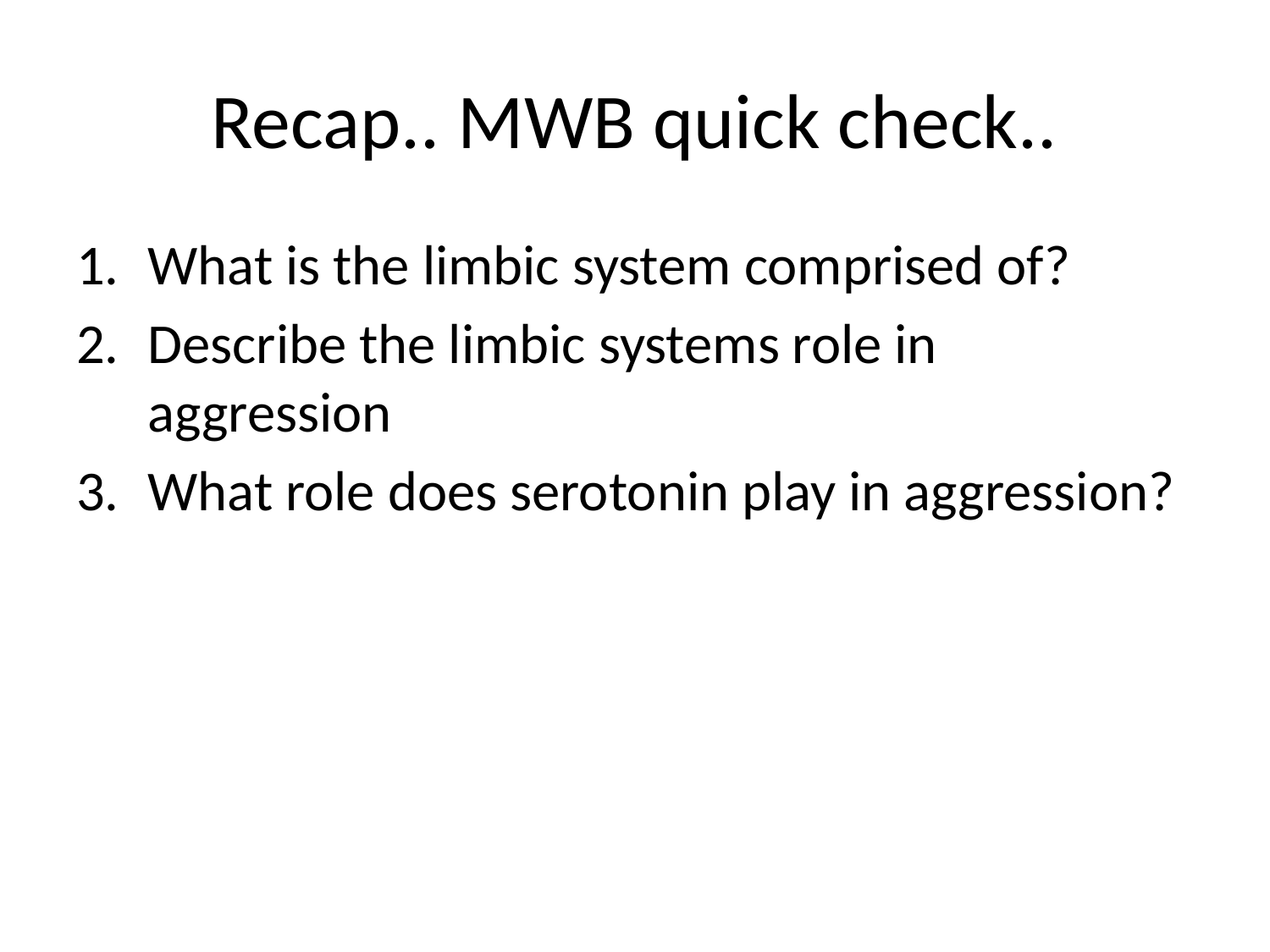

# Recap.. MWB quick check..
What is the limbic system comprised of?
Describe the limbic systems role in aggression
What role does serotonin play in aggression?